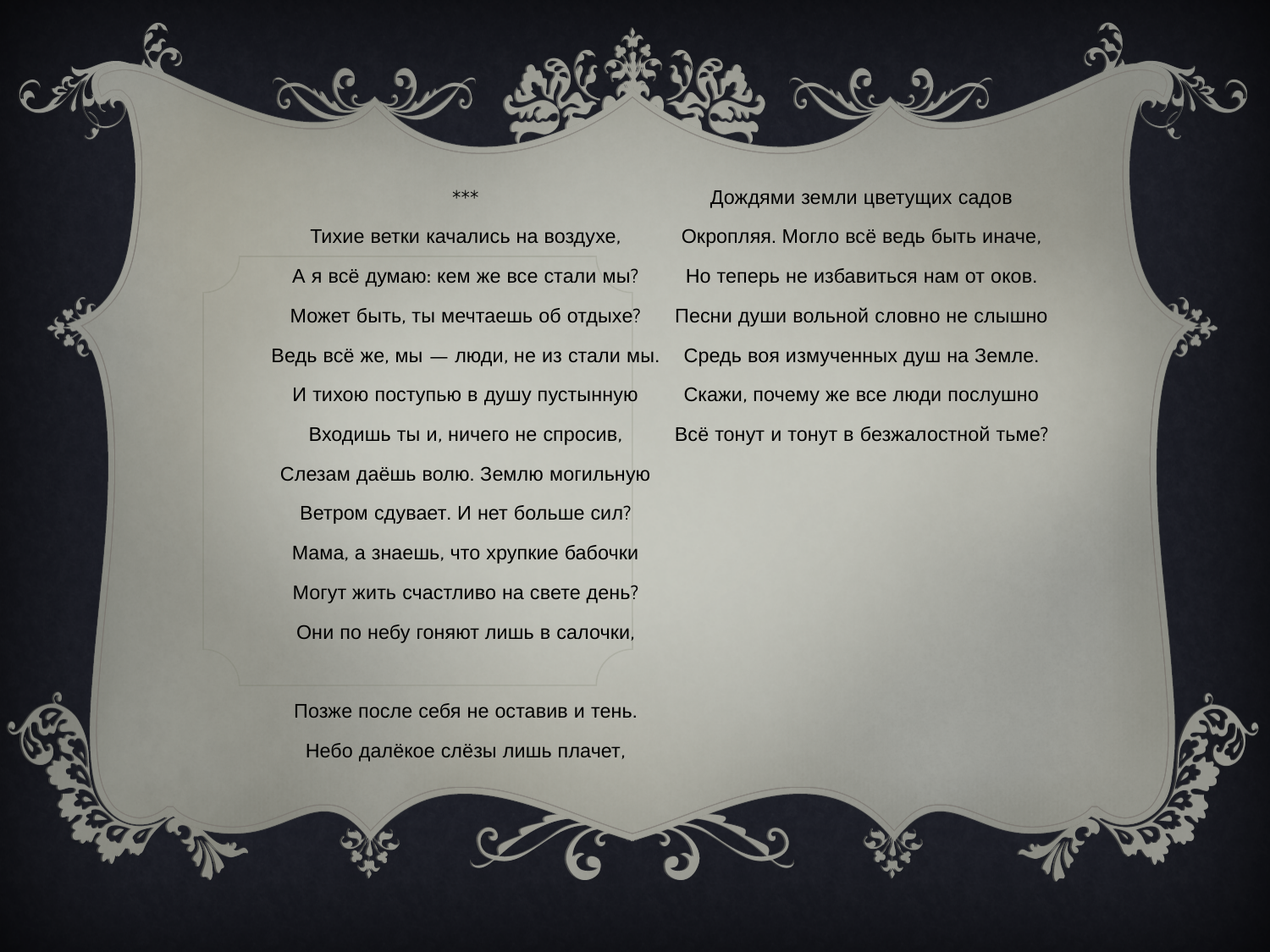

***
Тихие ветки качались на воздухе,
А я всё думаю: кем же все стали мы?
Может быть, ты мечтаешь об отдыхе?
Ведь всё же, мы — люди, не из стали мы.
И тихою поступью в душу пустынную
Входишь ты и, ничего не спросив,
Слезам даёшь волю. Землю могильную
Ветром сдувает. И нет больше сил?
Мама, а знаешь, что хрупкие бабочки
Могут жить счастливо на свете день?
Они по небу гоняют лишь в салочки,

Позже после себя не оставив и тень.
Небо далёкое слёзы лишь плачет,
Дождями земли цветущих садов
Окропляя. Могло всё ведь быть иначе,
Но теперь не избавиться нам от оков.
Песни души вольной словно не слышно
Средь воя измученных душ на Земле.
Скажи, почему же все люди послушно
Всё тонут и тонут в безжалостной тьме?